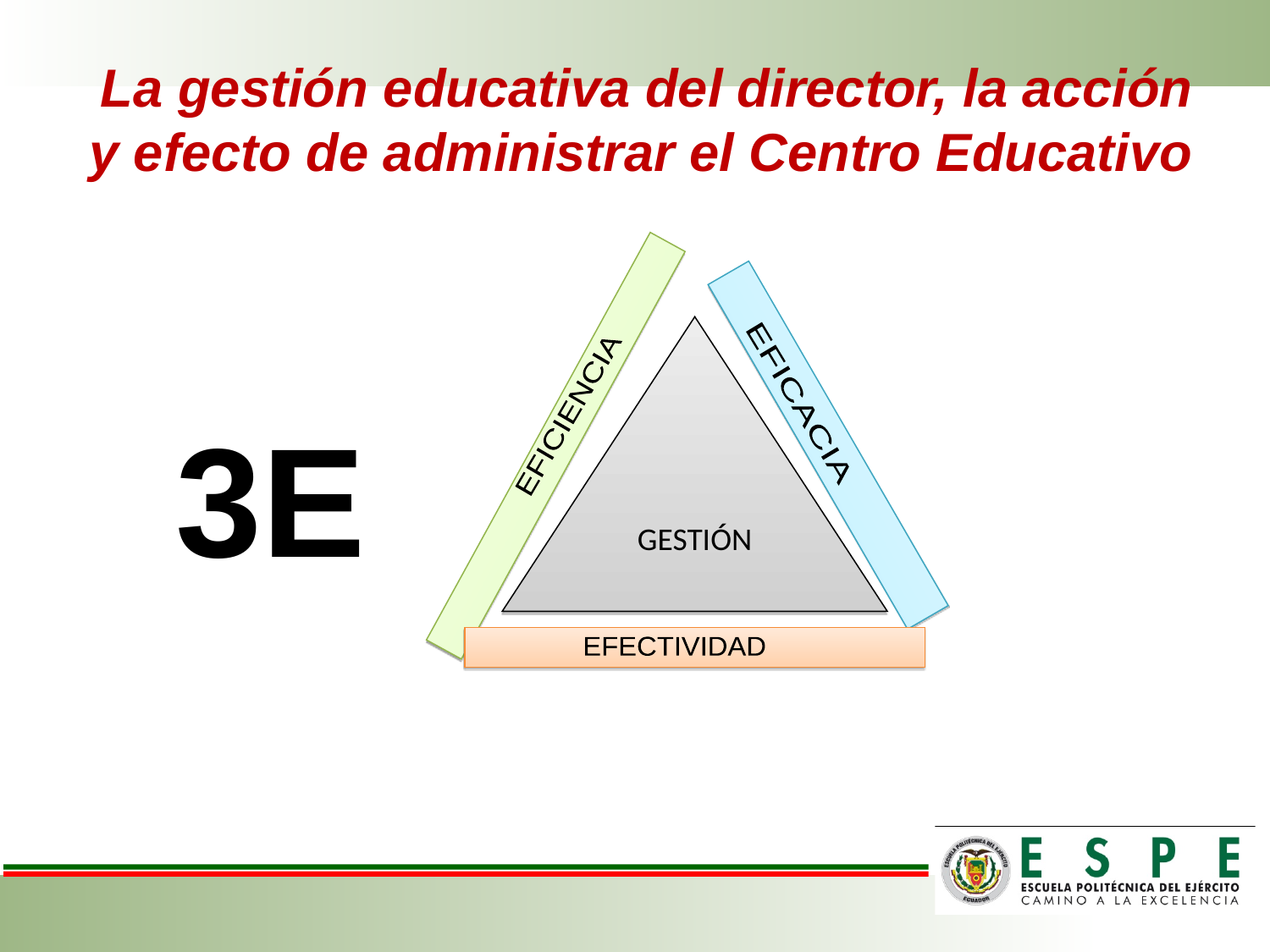

# La gestión educativa del director, la acción y efecto de administrar el Centro Educativo

GESTIÓN

EFICACIA
3E
EFICIENCIA

EFECTIVIDAD